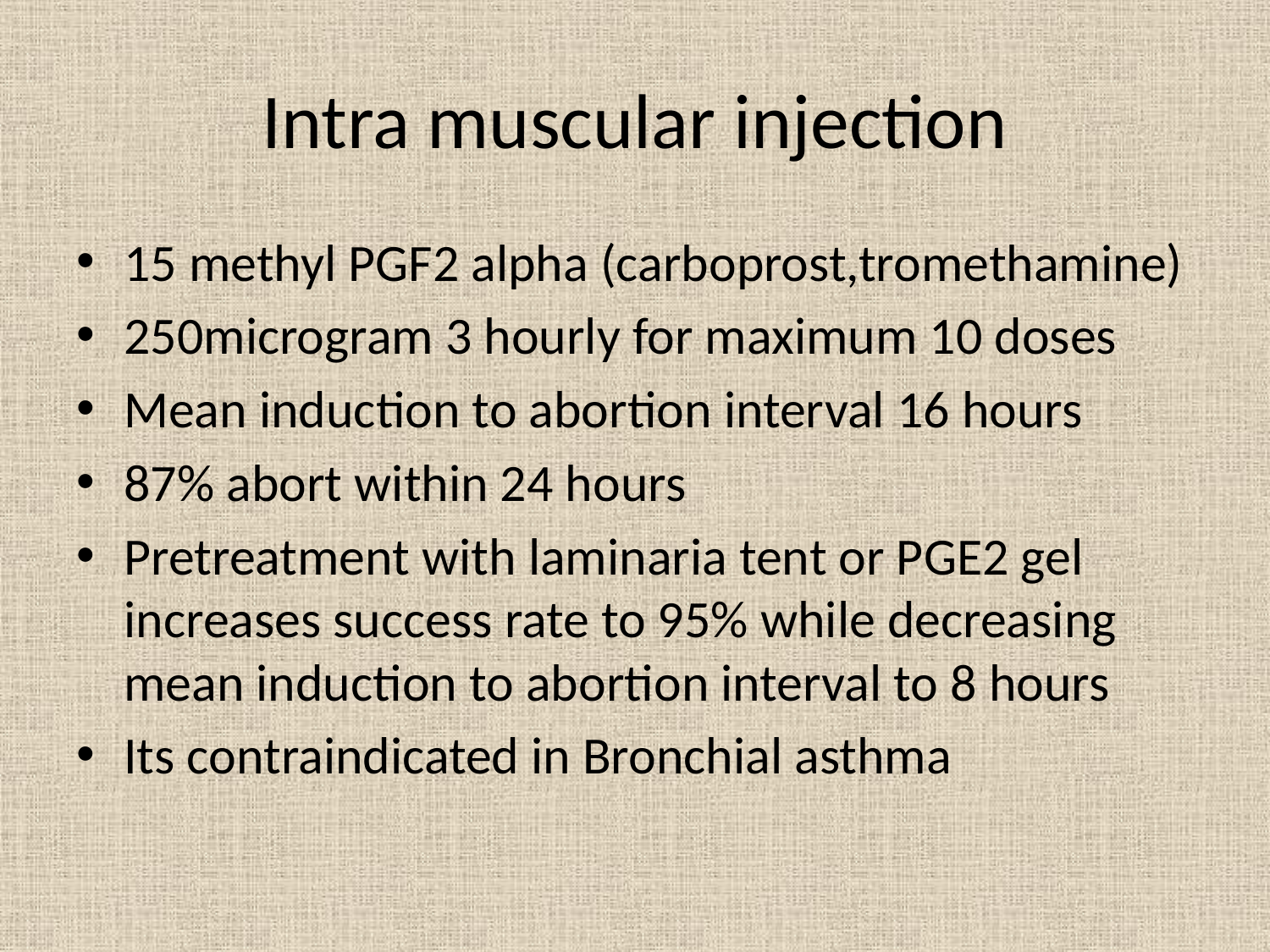

# Intra muscular injection
15 methyl PGF2 alpha (carboprost,tromethamine)
250microgram 3 hourly for maximum 10 doses
Mean induction to abortion interval 16 hours
87% abort within 24 hours
Pretreatment with laminaria tent or PGE2 gel increases success rate to 95% while decreasing mean induction to abortion interval to 8 hours
Its contraindicated in Bronchial asthma